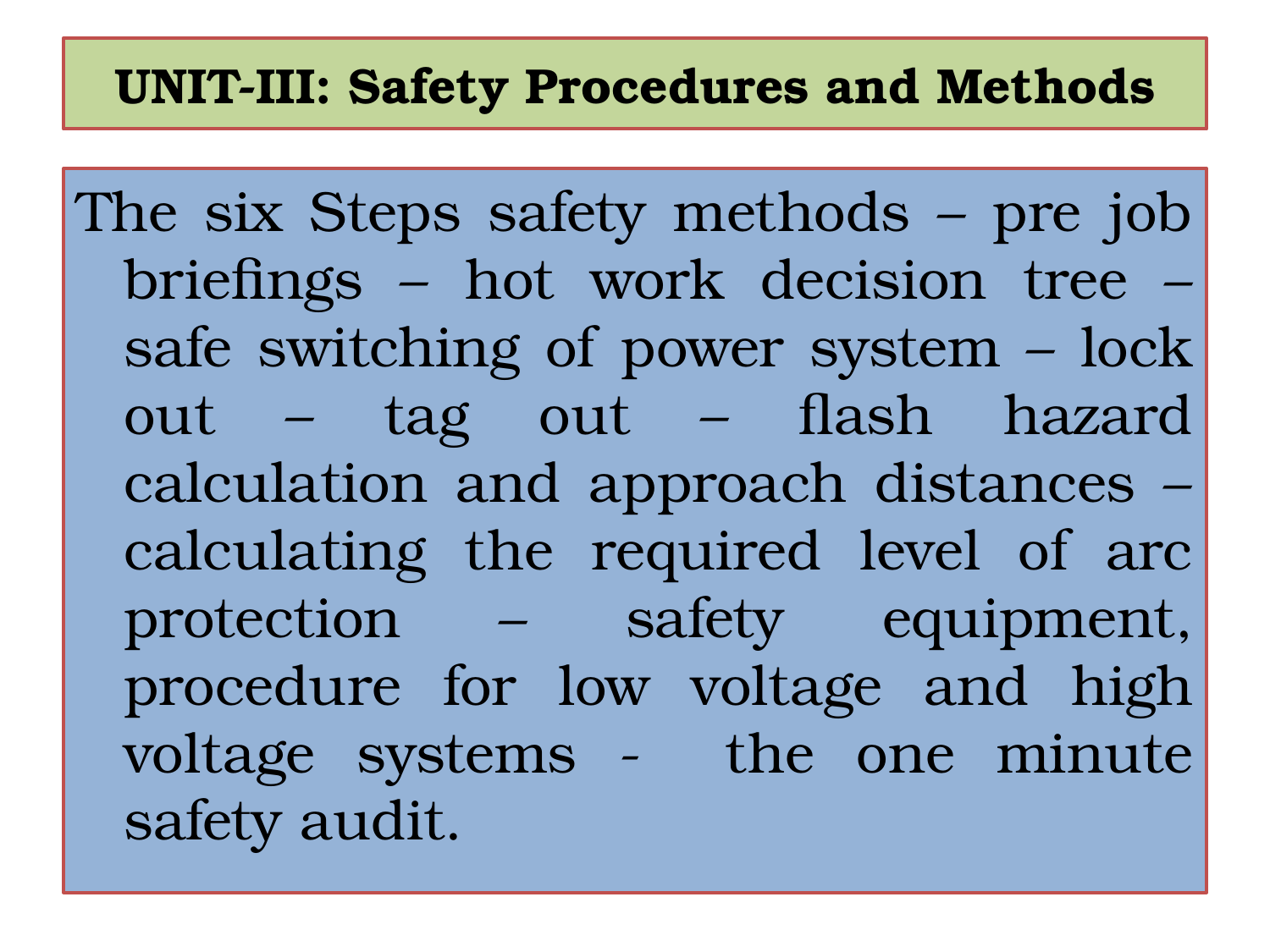

# UNIT-III: Safety Procedures and Methods
The six Steps safety methods – pre job briefings – hot work decision tree – safe switching of power system – lock out – tag out – flash hazard calculation and approach distances – calculating the required level of arc protection – safety equipment, procedure for low voltage and high voltage systems -  the one minute safety audit.